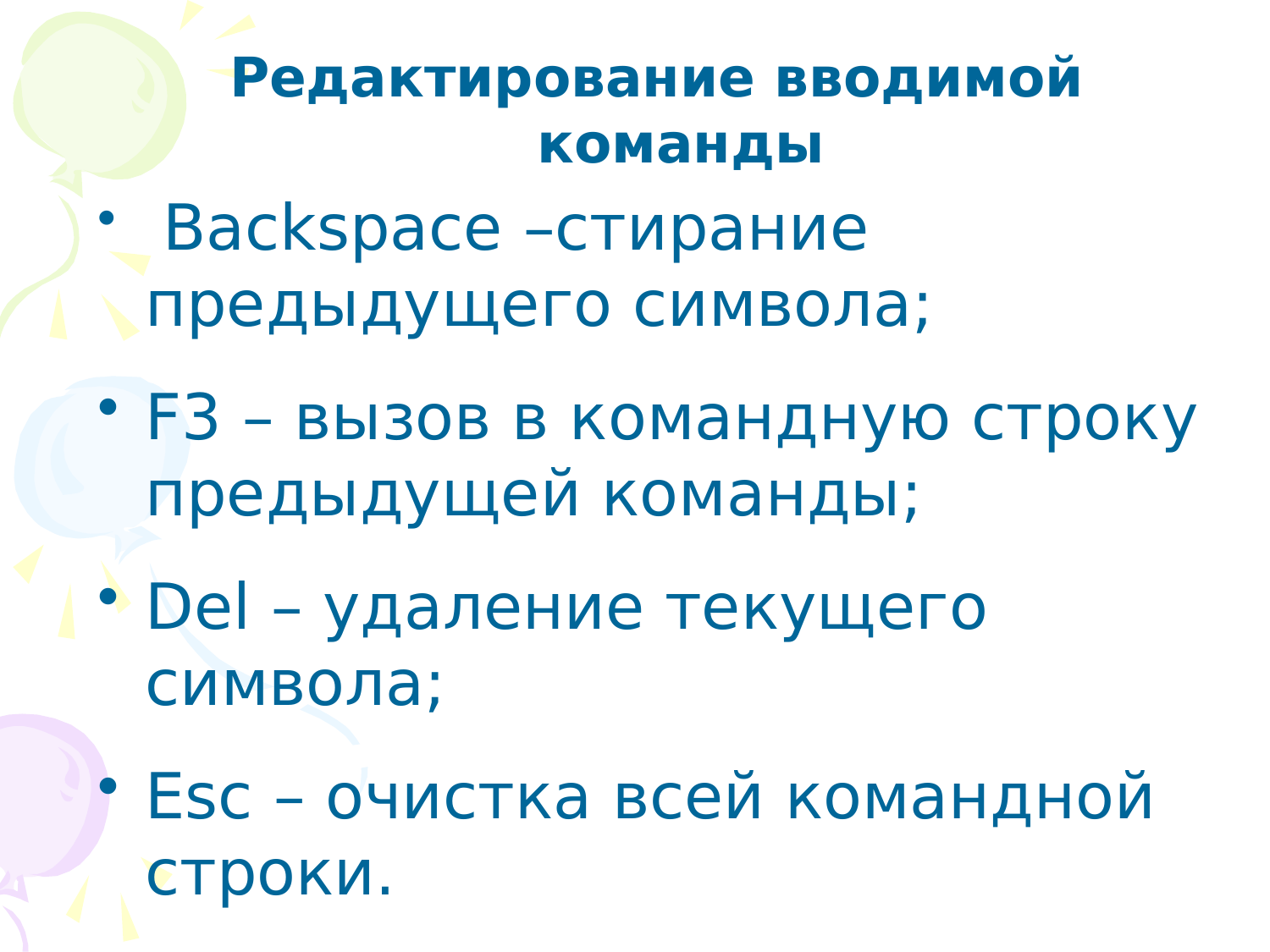

Редактирование вводимой команды
 Backspace –стирание предыдущего символа;

F3 – вызов в командную строку предыдущей команды;

Del – удаление текущего символа;

Esc – очистка всей командной строки.